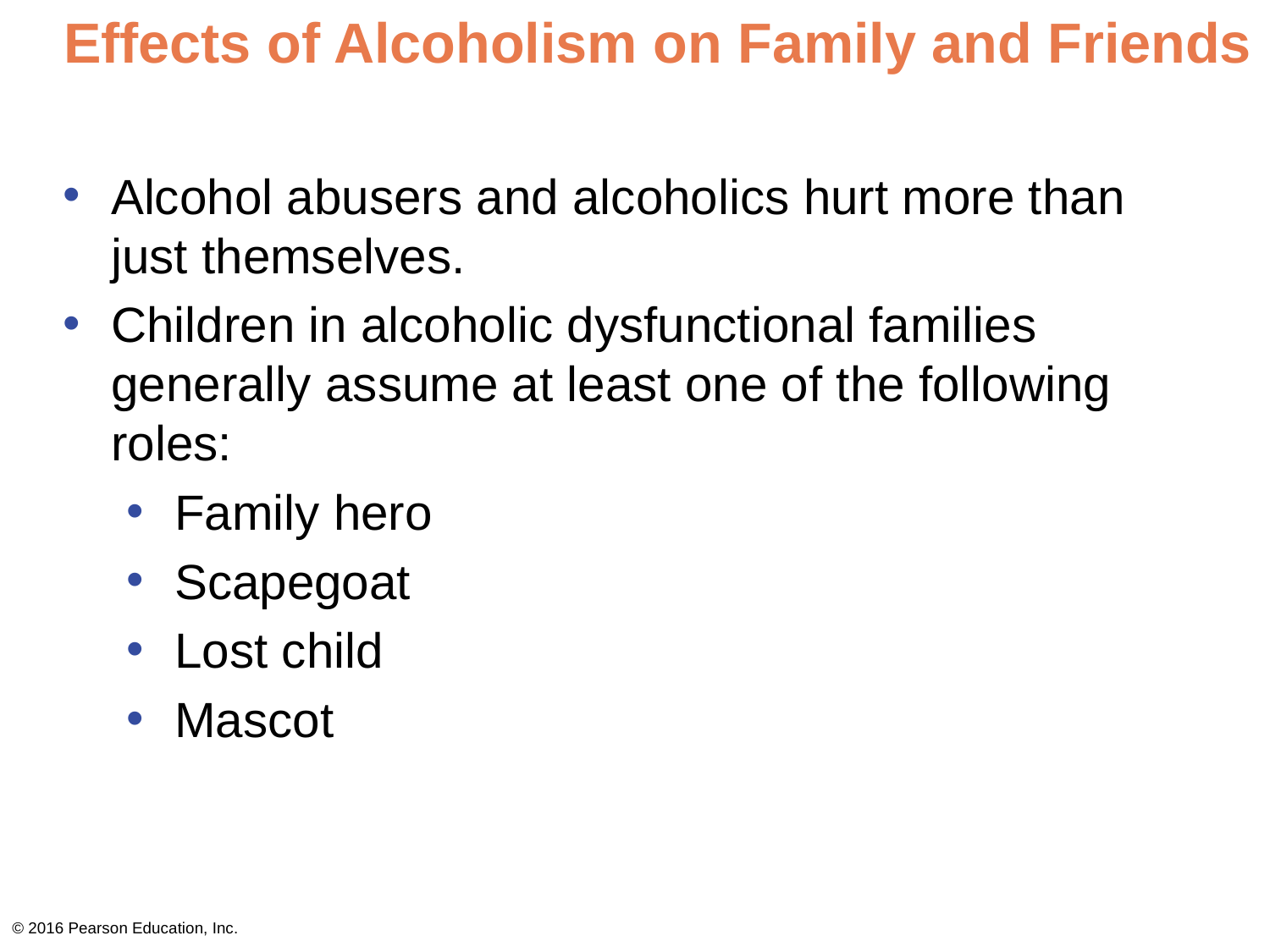

# Effects of Alcoholism on Family and Friends
Alcohol abusers and alcoholics hurt more than just themselves.
Children in alcoholic dysfunctional families generally assume at least one of the following roles:
Family hero
Scapegoat
Lost child
Mascot
© 2016 Pearson Education, Inc.